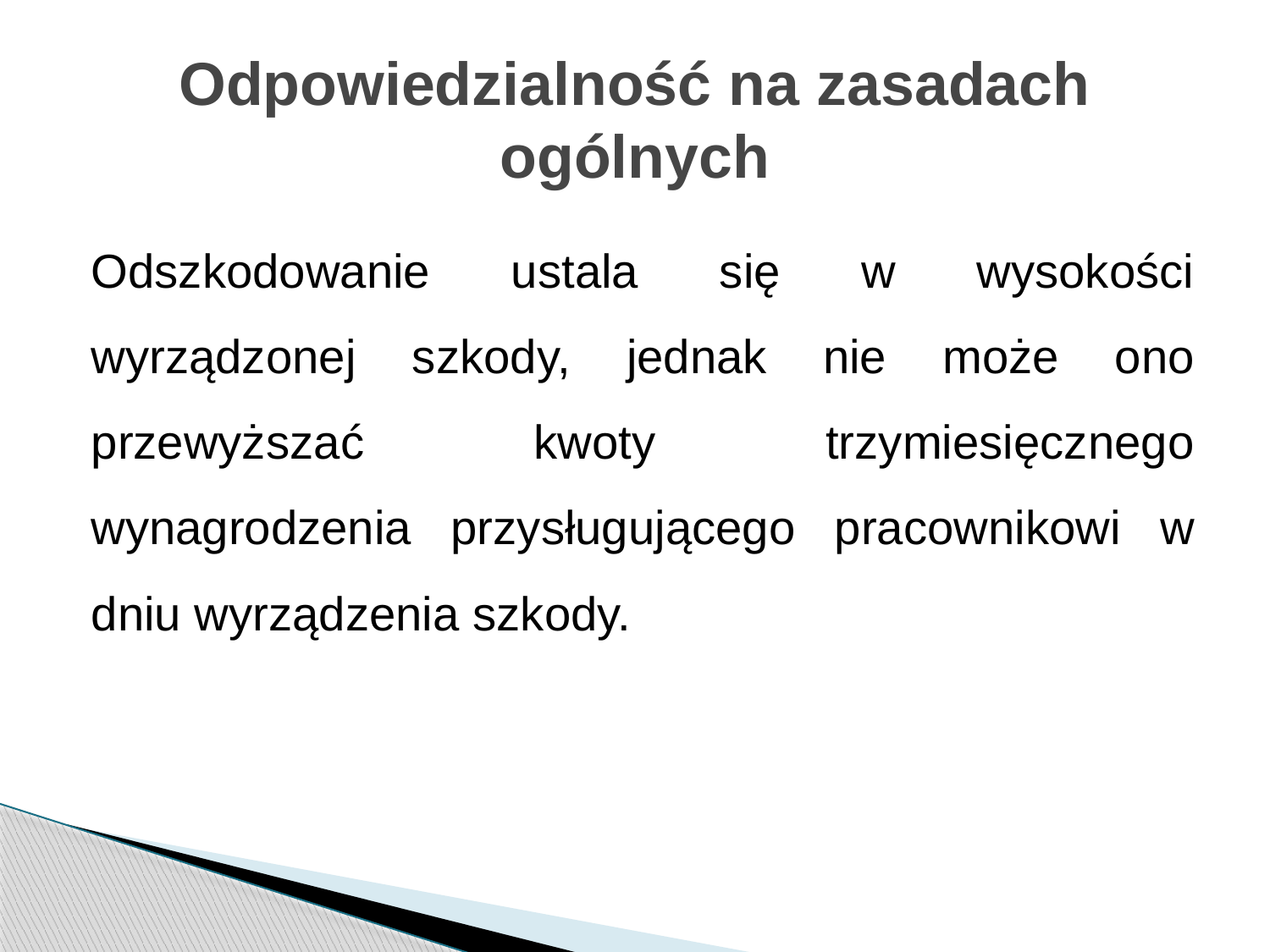

# Odpowiedzialność na zasadach ogólnych
Odszkodowanie ustala się w wysokości wyrządzonej szkody, jednak nie może ono przewyższać kwoty trzymiesięcznego wynagrodzenia przysługującego pracownikowi w dniu wyrządzenia szkody.